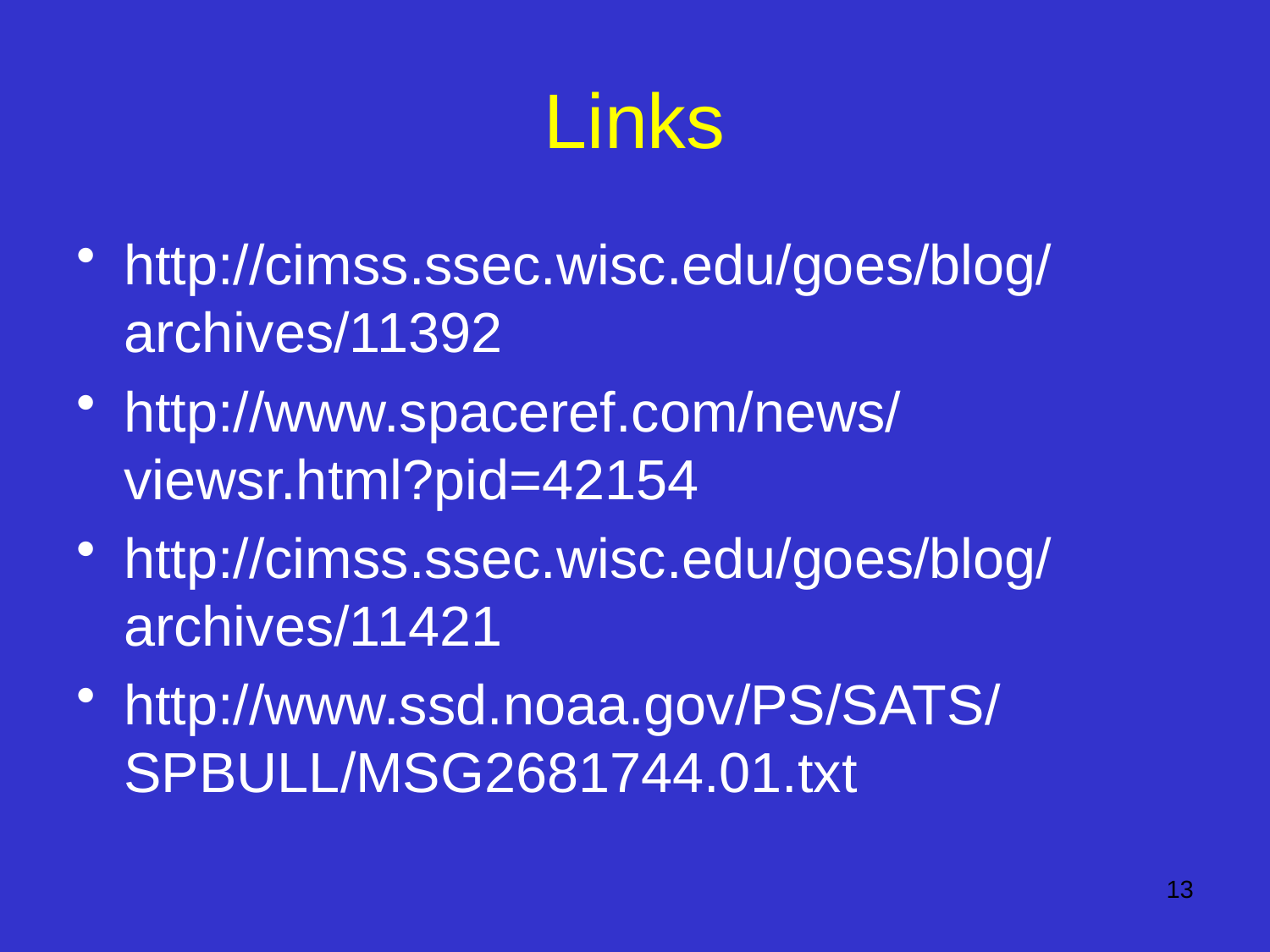

# Links
http://cimss.ssec.wisc.edu/goes/blog/archives/11392
http://www.spaceref.com/news/viewsr.html?pid=42154
http://cimss.ssec.wisc.edu/goes/blog/archives/11421
http://www.ssd.noaa.gov/PS/SATS/SPBULL/MSG2681744.01.txt
13